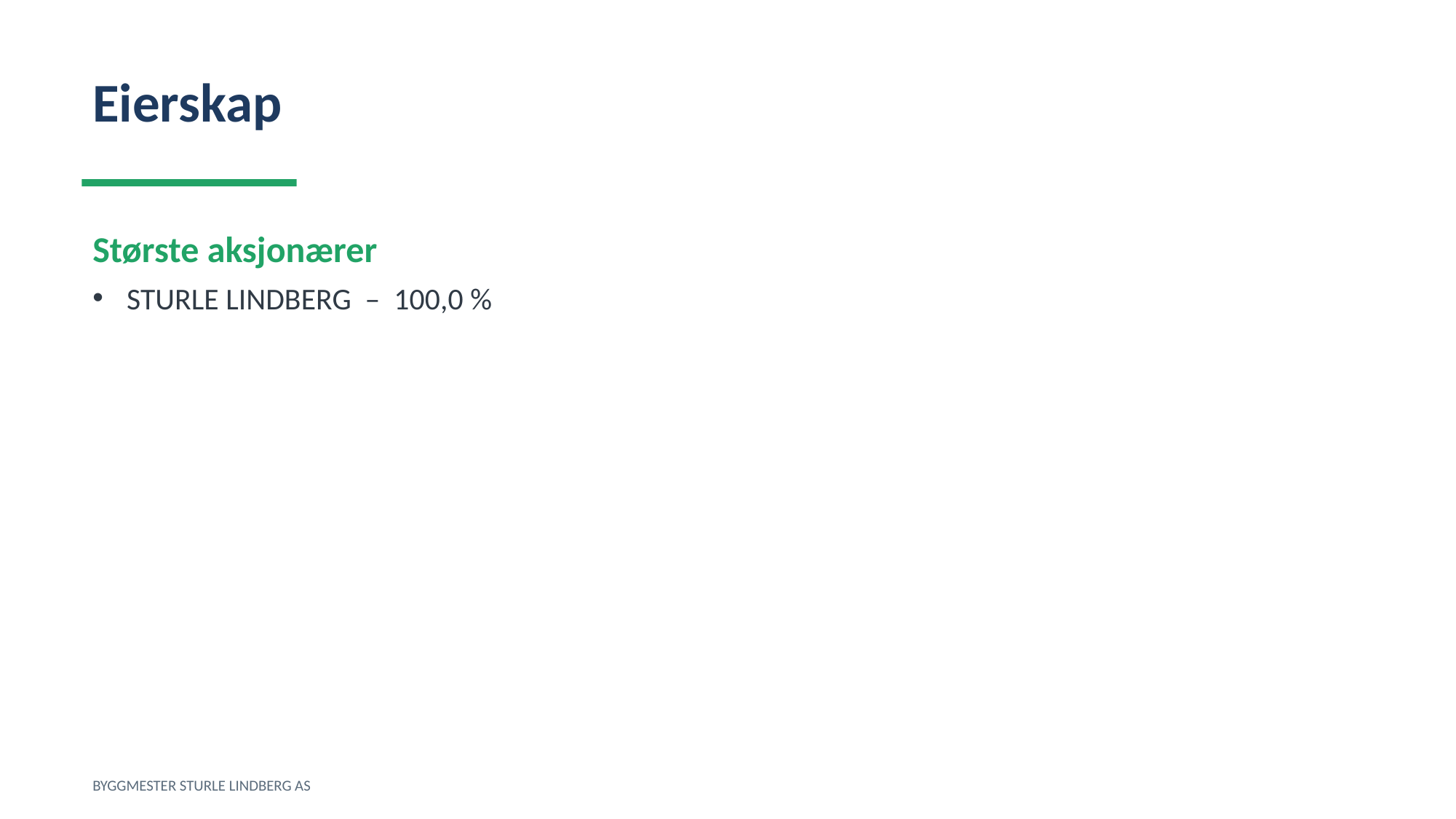

Eierskap

Største aksjonærer
STURLE LINDBERG  –  100,0 %
BYGGMESTER STURLE LINDBERG AS